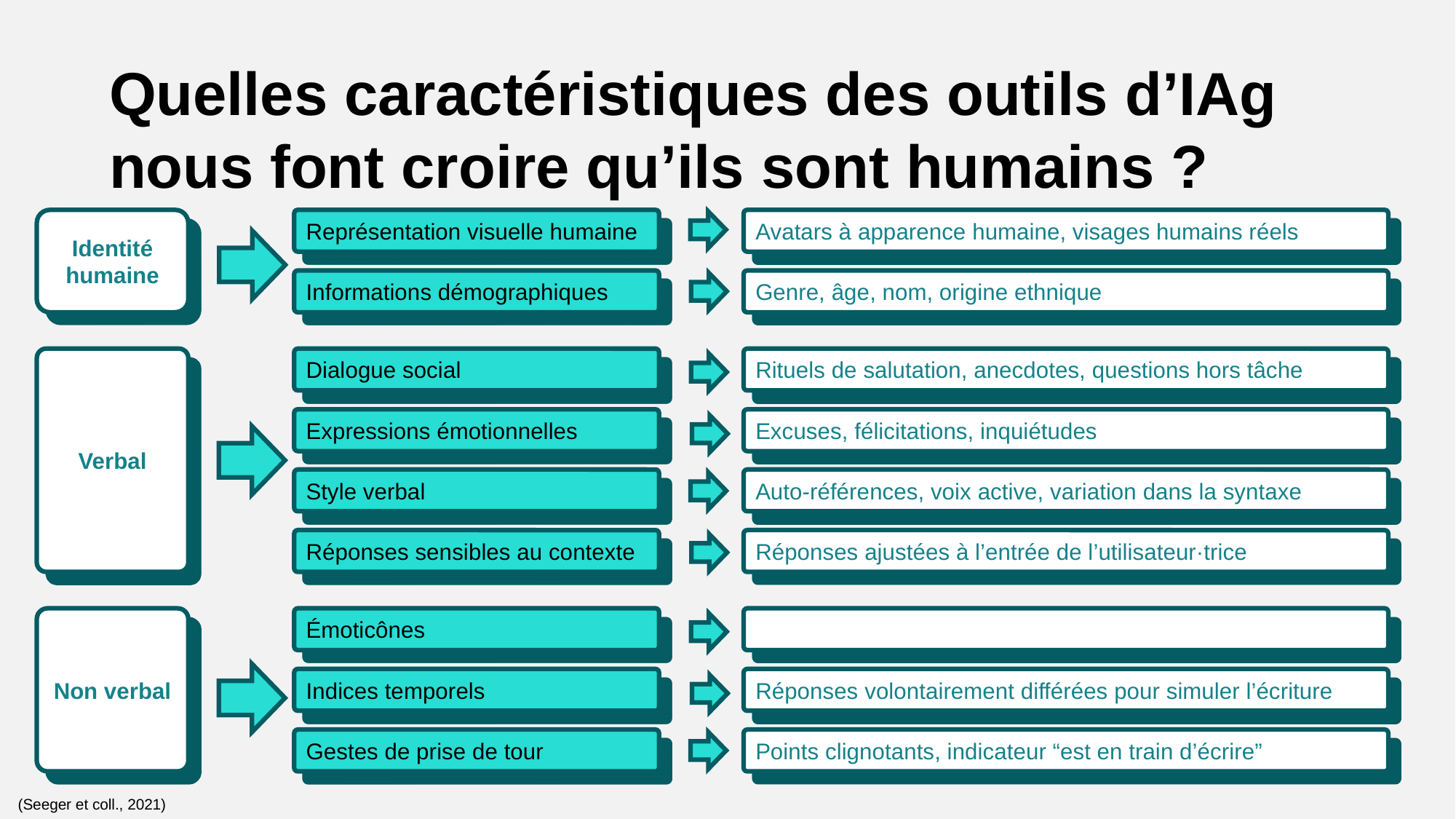

Quelles caractéristiques des outils d’IAg nous font croire qu’ils sont humains ?
Identité humaine
Représentation visuelle humaine
Avatars à apparence humaine, visages humains réels

Informations démographiques
Genre, âge, nom, origine ethnique

Dialogue social
Rituels de salutation, anecdotes, questions hors tâche
Verbal

Expressions émotionnelles
Excuses, félicitations, inquiétudes

Style verbal
Auto-références, voix active, variation dans la syntaxe

Réponses sensibles au contexte
Réponses ajustées à l’entrée de l’utilisateur·trice

Non verbal
Émoticônes
😊, 😉, 😐, 😣, 👍

Indices temporels
Réponses volontairement différées pour simuler l’écriture

Gestes de prise de tour
Points clignotants, indicateur “est en train d’écrire”

(Seeger et coll., 2021)